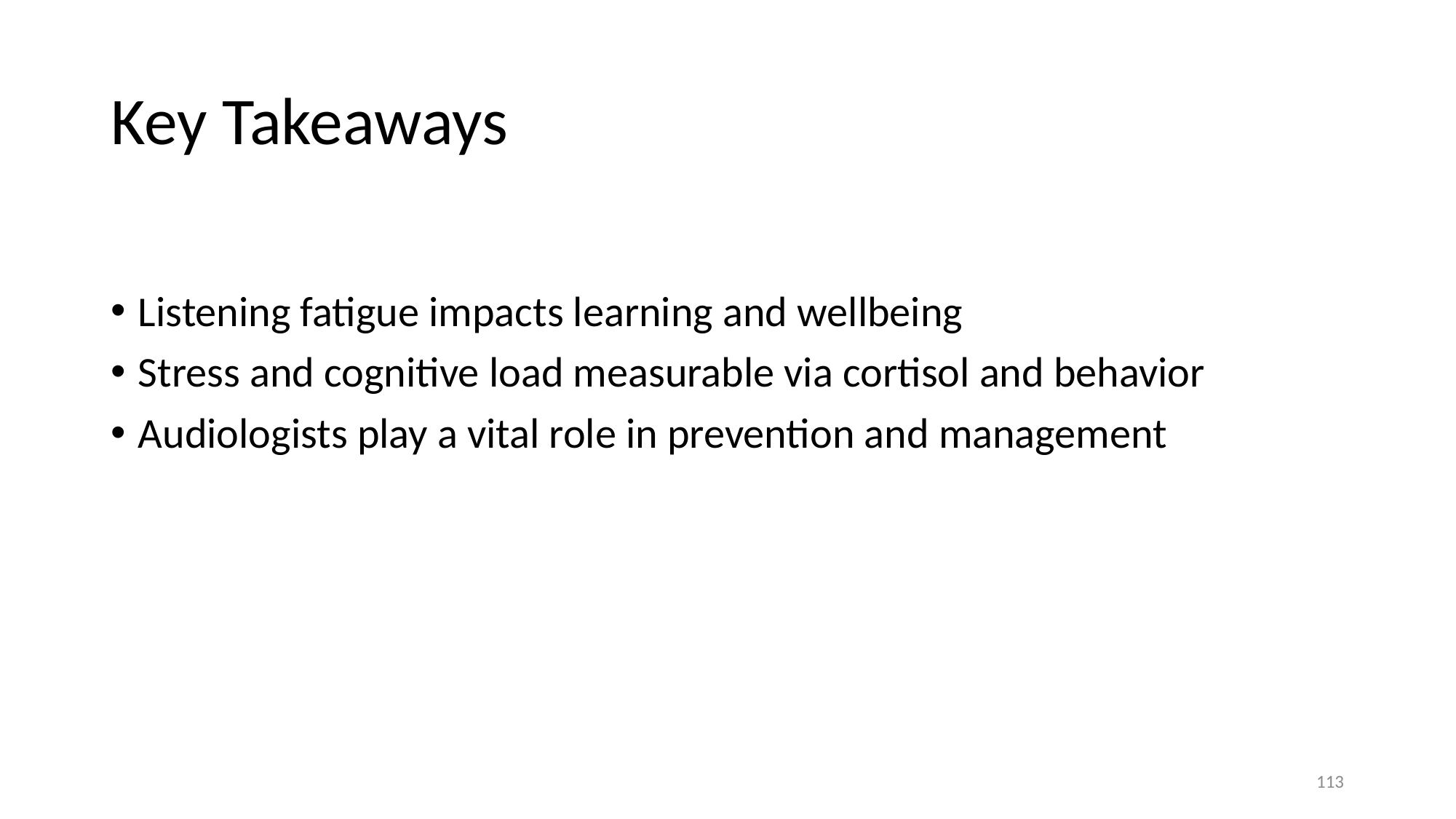

# Key Takeaways

Listening fatigue impacts learning and wellbeing
Stress and cognitive load measurable via cortisol and behavior
Audiologists play a vital role in prevention and management
113